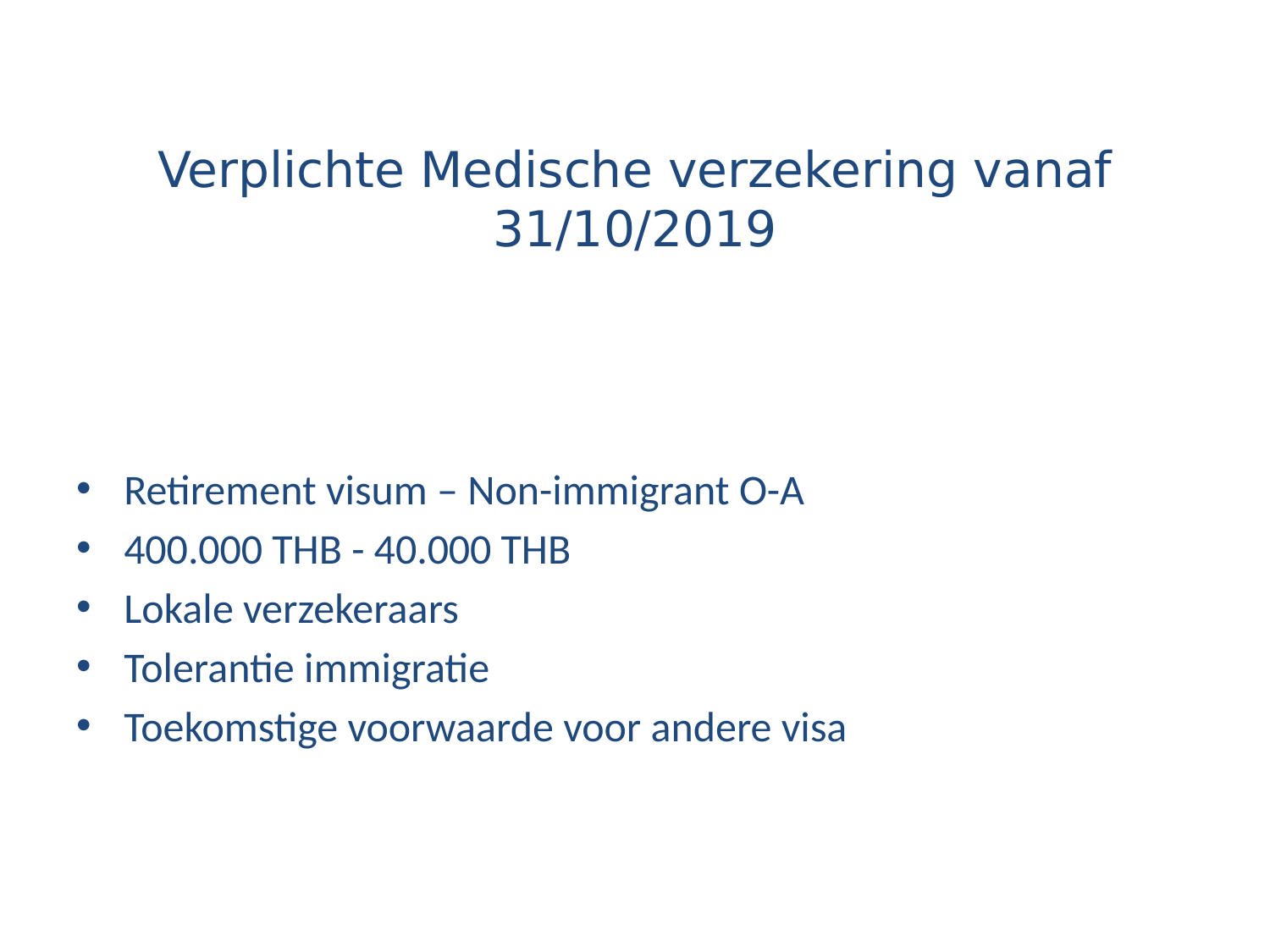

# Verplichte Medische verzekering vanaf 31/10/2019
Retirement visum – Non-immigrant O-A
400.000 THB - 40.000 THB
Lokale verzekeraars
Tolerantie immigratie
Toekomstige voorwaarde voor andere visa